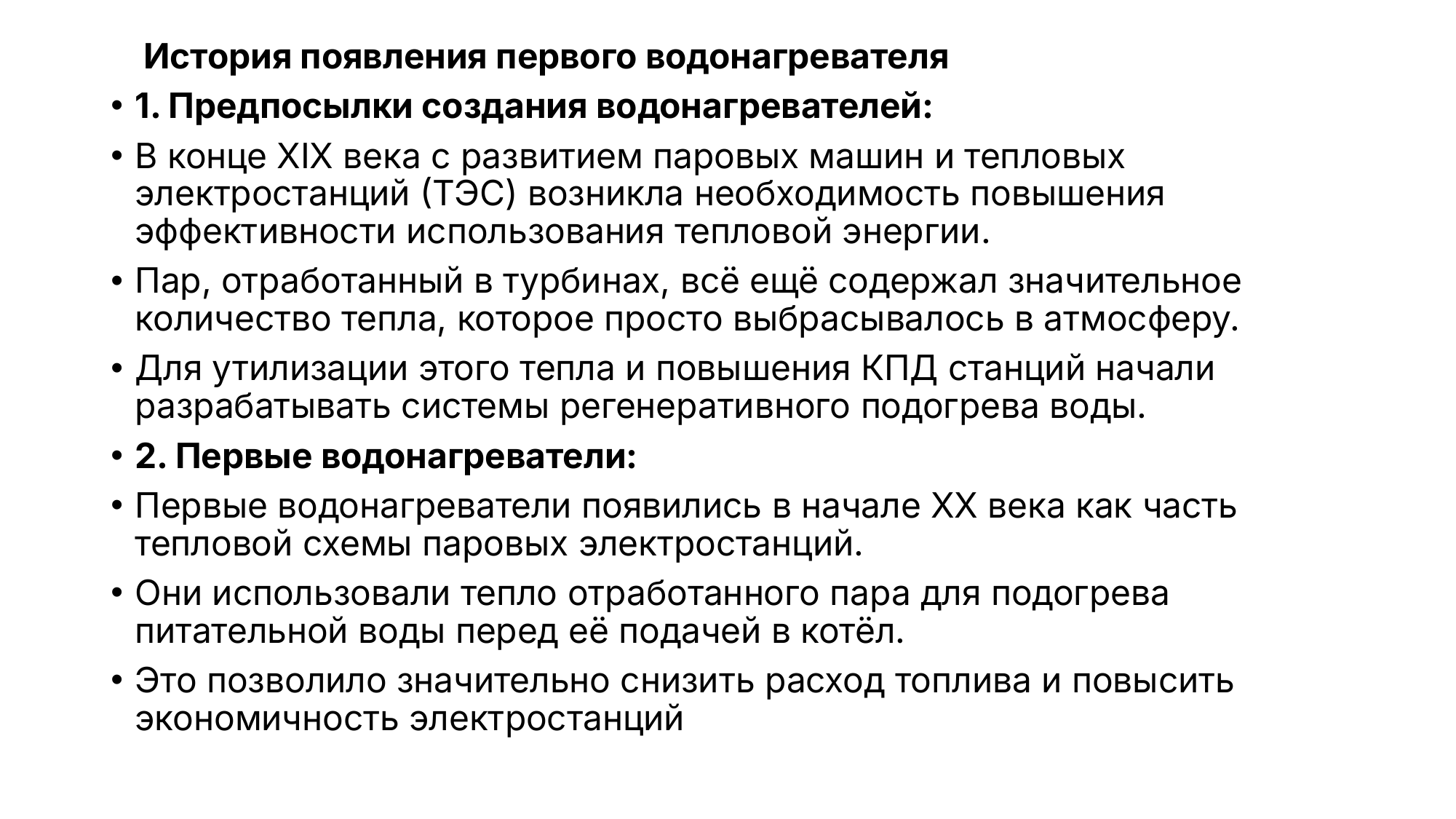

История появления первого водонагревателя
1. Предпосылки создания водонагревателей:
В конце XIX века с развитием паровых машин и тепловых электростанций (ТЭС) возникла необходимость повышения эффективности использования тепловой энергии.
Пар, отработанный в турбинах, всё ещё содержал значительное количество тепла, которое просто выбрасывалось в атмосферу.
Для утилизации этого тепла и повышения КПД станций начали разрабатывать системы регенеративного подогрева воды.
2. Первые водонагреватели:
Первые водонагреватели появились в начале XX века как часть тепловой схемы паровых электростанций.
Они использовали тепло отработанного пара для подогрева питательной воды перед её подачей в котёл.
Это позволило значительно снизить расход топлива и повысить экономичность электростанций